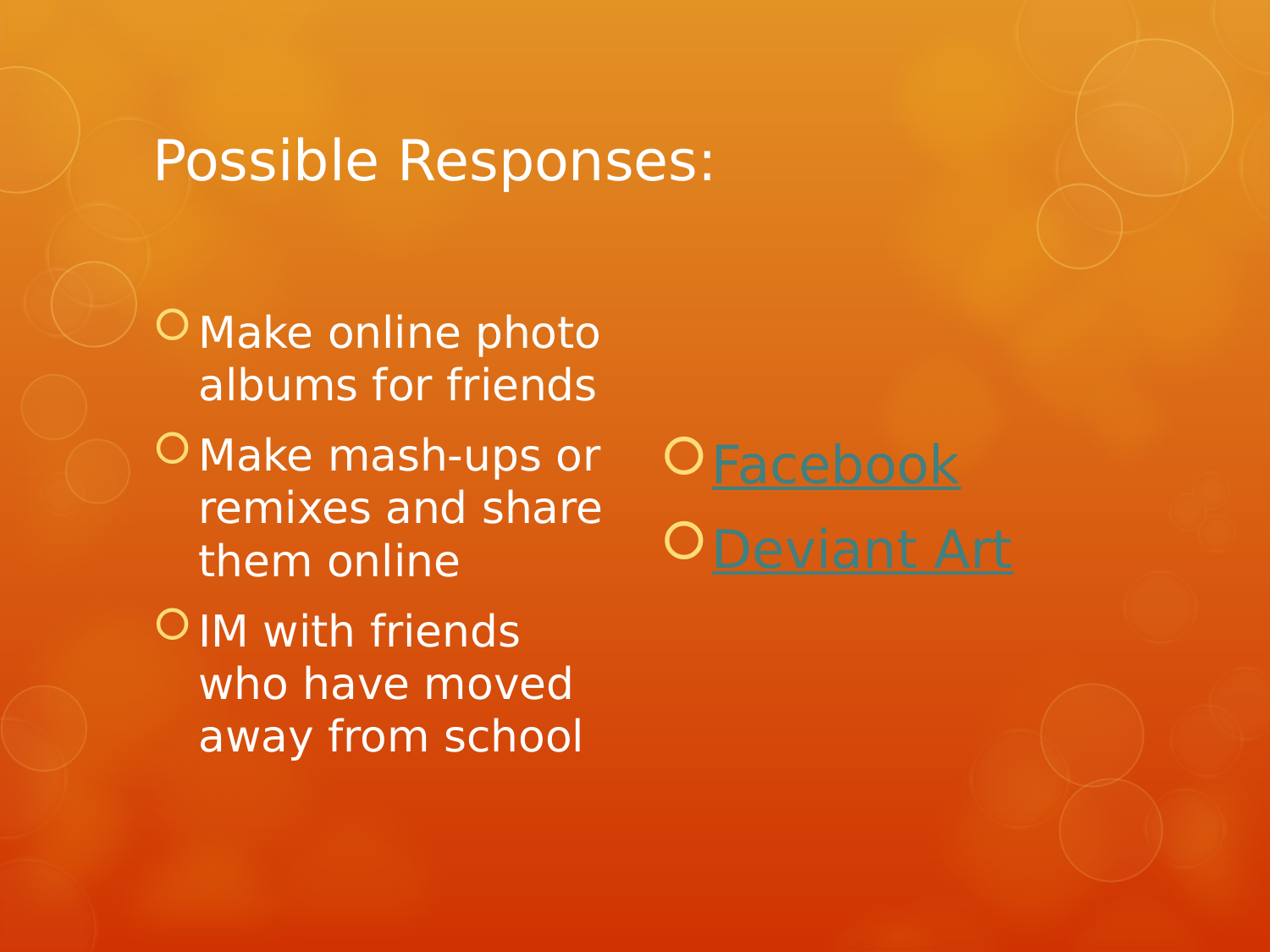

# Possible Responses:
Make online photo albums for friends
Make mash-ups or remixes and share them online
IM with friends who have moved away from school
Facebook
Deviant Art